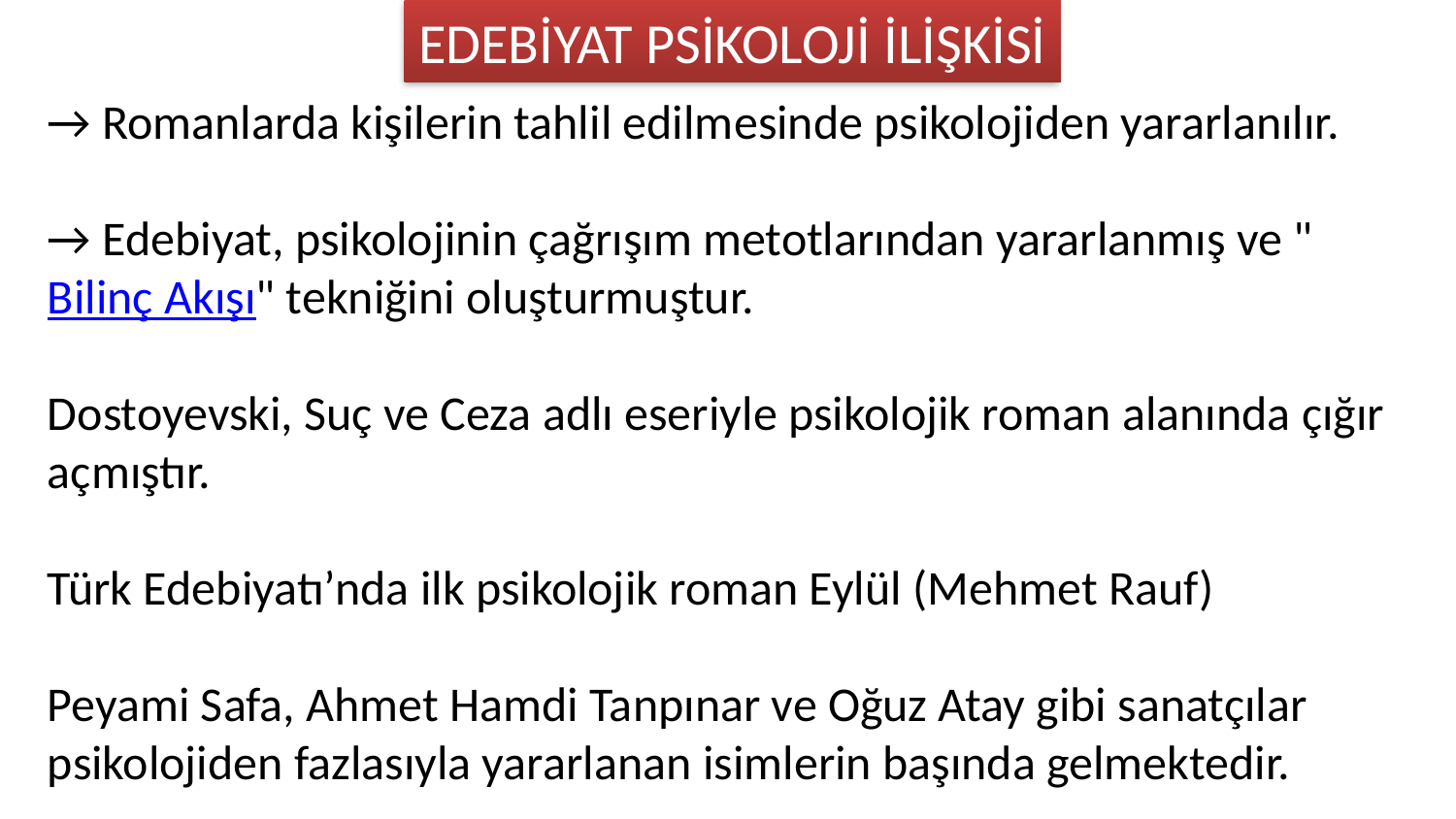

EDEBİYAT PSİKOLOJİ İLİŞKİSİ
→ Romanlarda kişilerin tahlil edilmesinde psikolojiden yararlanılır.

→ Edebiyat, psikolojinin çağrışım metotlarından yararlanmış ve "Bilinç Akışı" tekniğini oluşturmuştur.

Dostoyevski, Suç ve Ceza adlı eseriyle psikolojik roman alanında çığır açmıştır.

Türk Edebiyatı’nda ilk psikolojik roman Eylül (Mehmet Rauf)

Peyami Safa, Ahmet Hamdi Tanpınar ve Oğuz Atay gibi sanatçılar psikolojiden fazlasıyla yararlanan isimlerin başında gelmektedir.